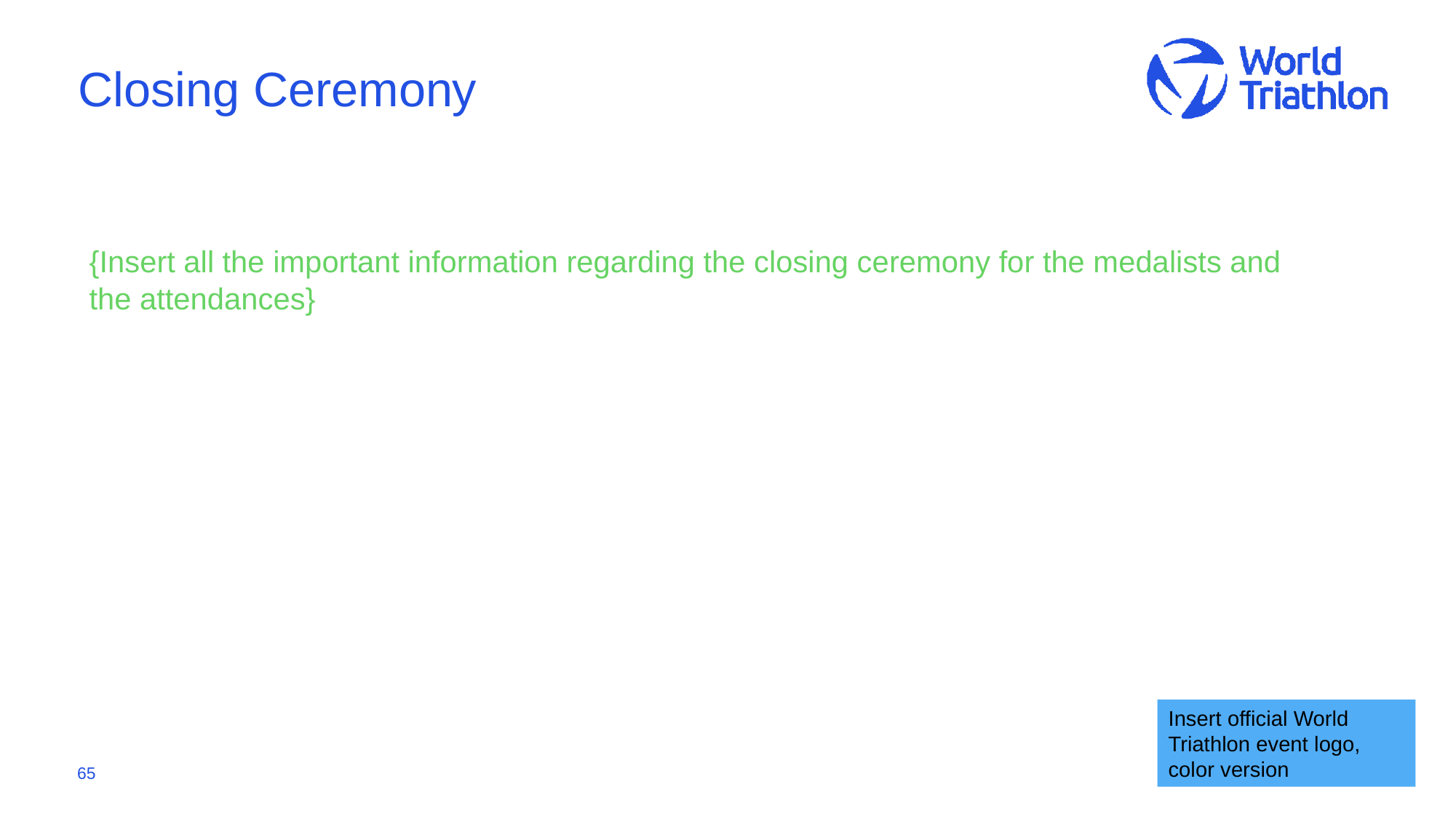

# Closing Ceremony
{Insert all the important information regarding the closing ceremony for the medalists and the attendances}
Insert official World Triathlon event logo,
color version
65